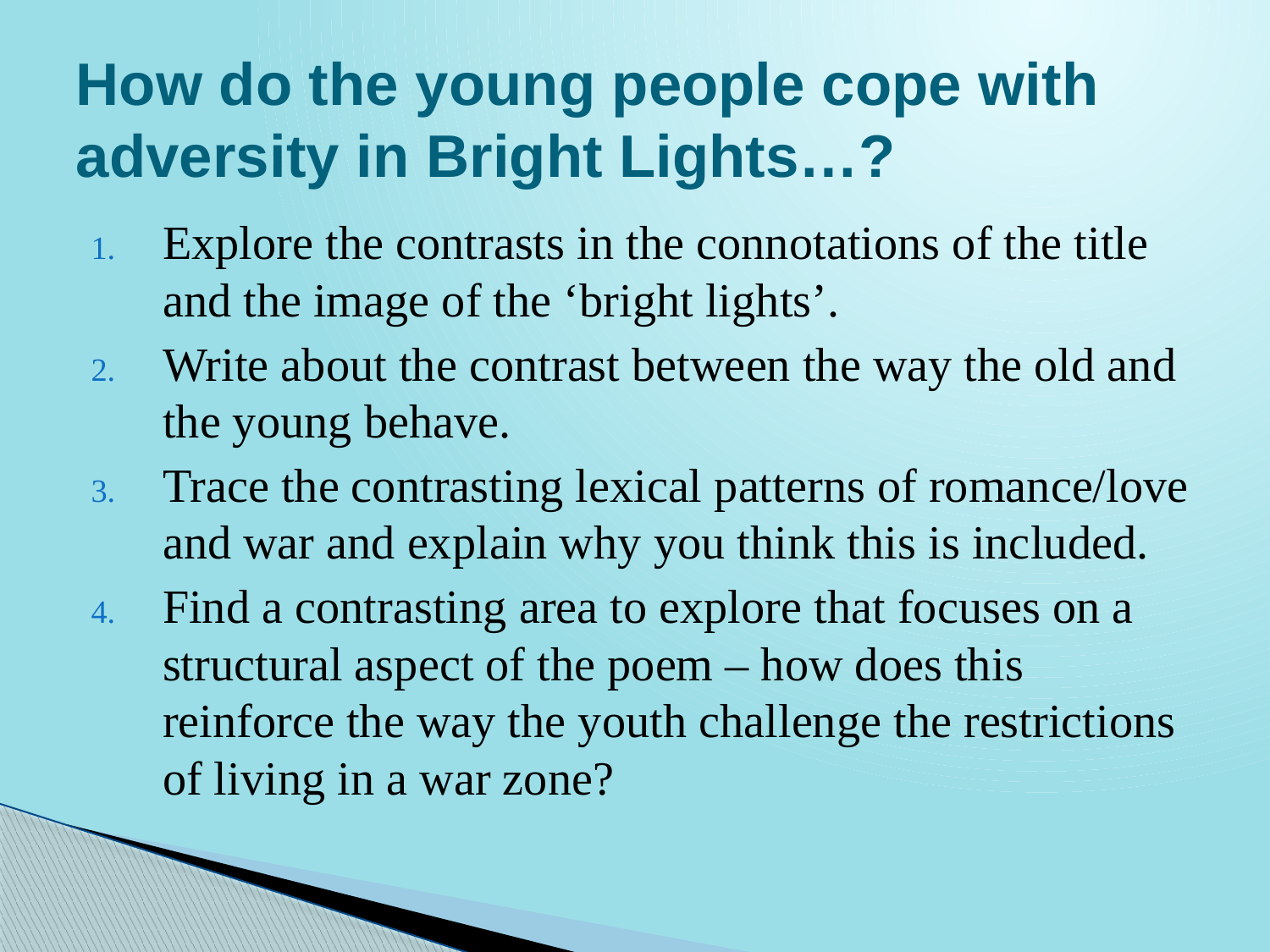

# How do the young people cope with adversity in Bright Lights…?
Explore the contrasts in the connotations of the title and the image of the ‘bright lights’.
Write about the contrast between the way the old and the young behave.
Trace the contrasting lexical patterns of romance/love and war and explain why you think this is included.
Find a contrasting area to explore that focuses on a structural aspect of the poem – how does this reinforce the way the youth challenge the restrictions of living in a war zone?